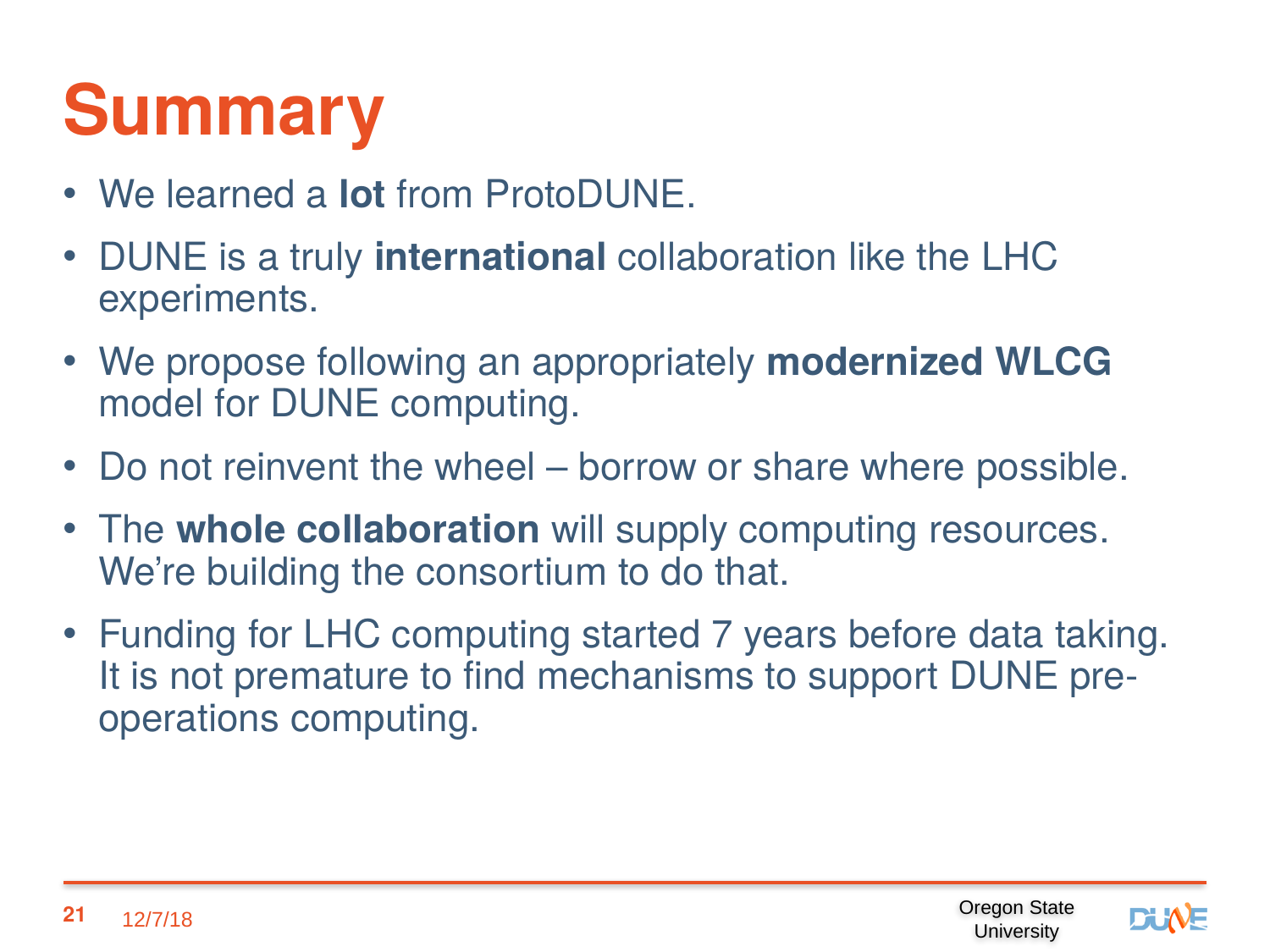

# Summary
We learned a lot from ProtoDUNE.
DUNE is a truly international collaboration like the LHC experiments.
We propose following an appropriately modernized WLCG model for DUNE computing.
Do not reinvent the wheel – borrow or share where possible.
The whole collaboration will supply computing resources.  We’re building the consortium to do that.
Funding for LHC computing started 7 years before data taking.  It is not premature to find mechanisms to support DUNE pre-operations computing.
21
12/7/18